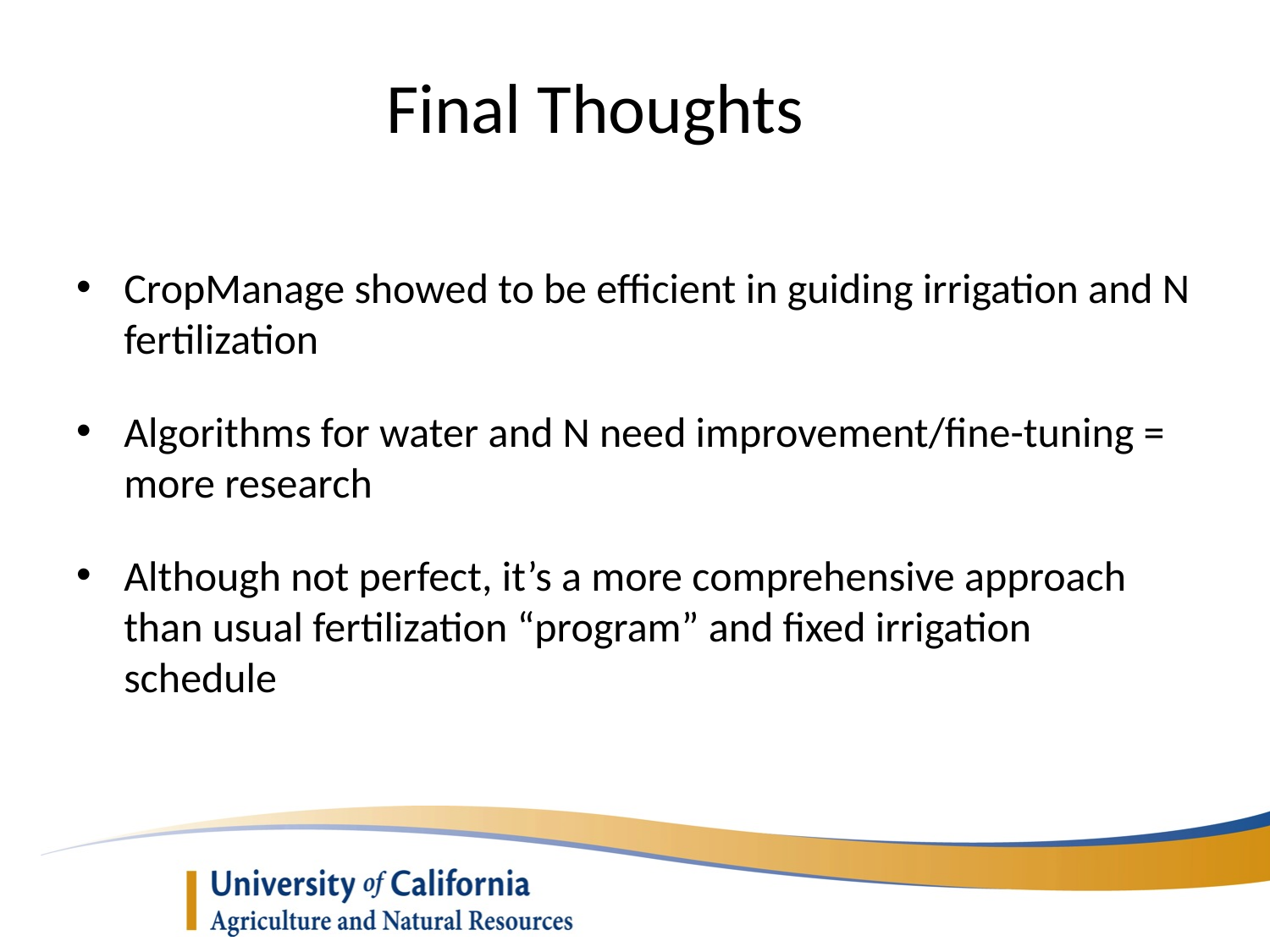

# Final Thoughts
CropManage showed to be efficient in guiding irrigation and N fertilization
Algorithms for water and N need improvement/fine-tuning = more research
Although not perfect, it’s a more comprehensive approach than usual fertilization “program” and fixed irrigation schedule